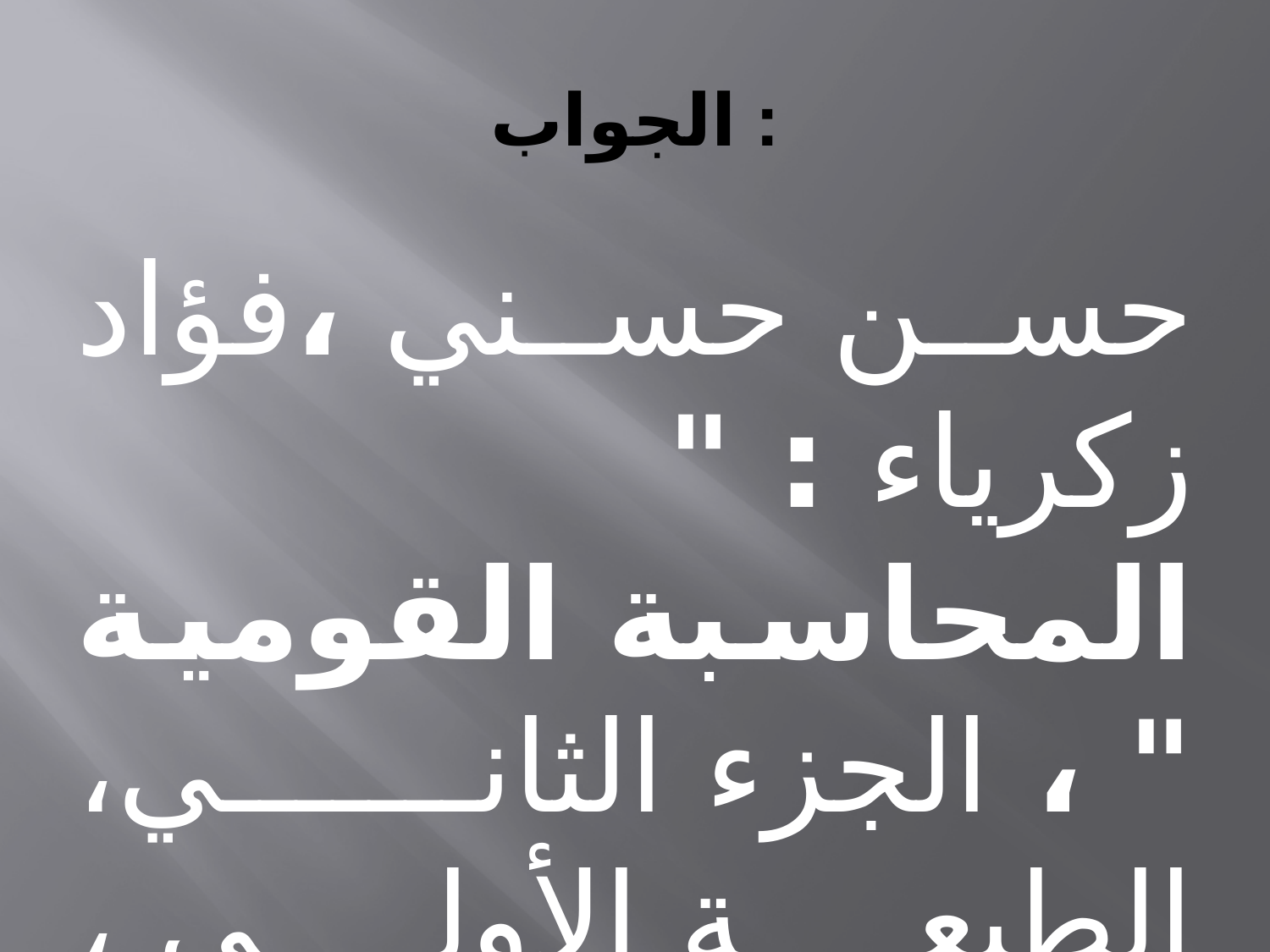

# الجواب :
حسن حسني ،فؤاد زكرياء : " المحاسبة القومية " ، الجزء الثاني، الطبعة الأولى ، الديوان الوطني للمطبوعات ،  الجزائر ، 2009، ص 04.